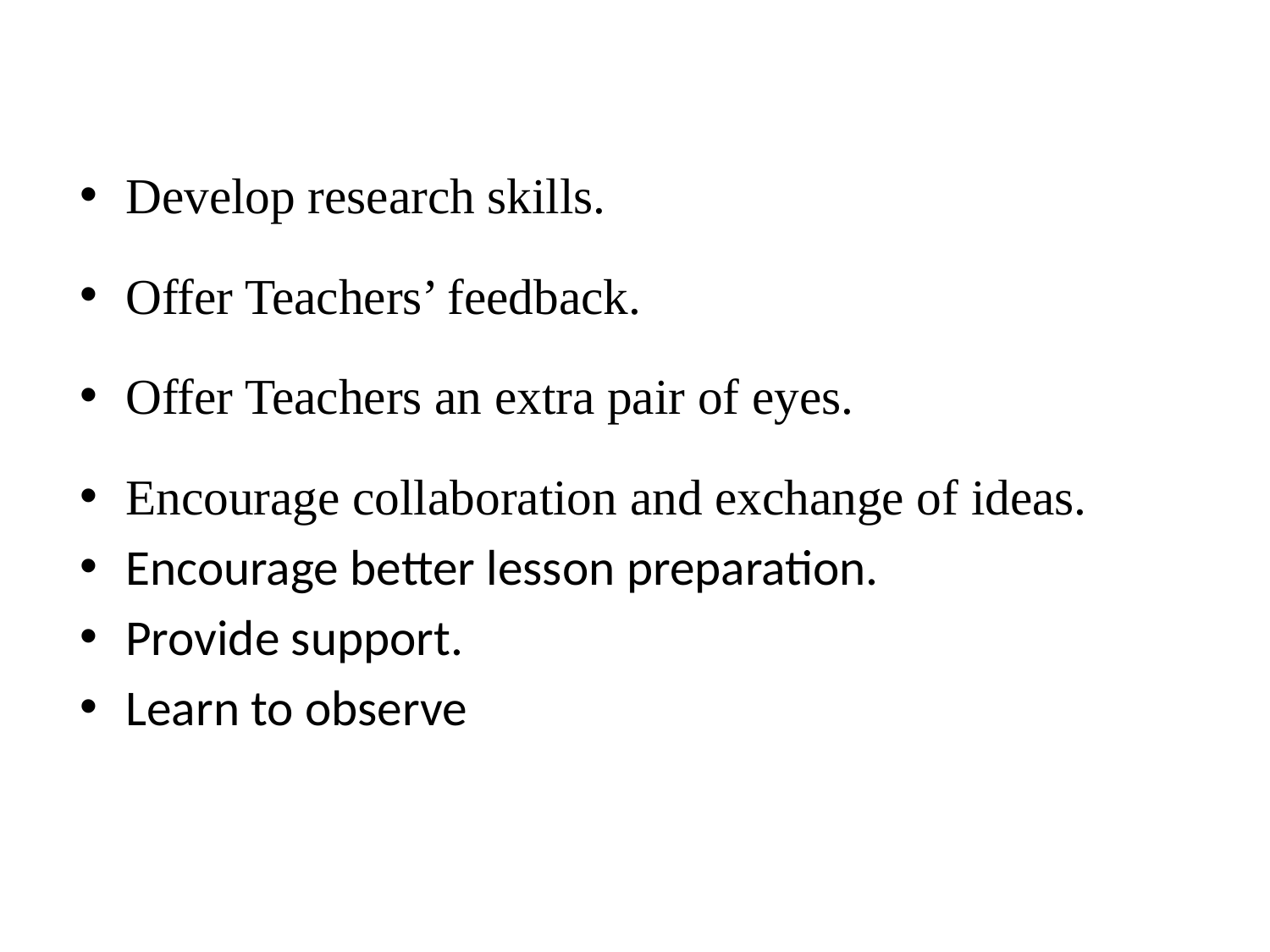

#
Develop research skills.
Offer Teachers’ feedback.
Offer Teachers an extra pair of eyes.
Encourage collaboration and exchange of ideas.
Encourage better lesson preparation.
Provide support.
Learn to observe